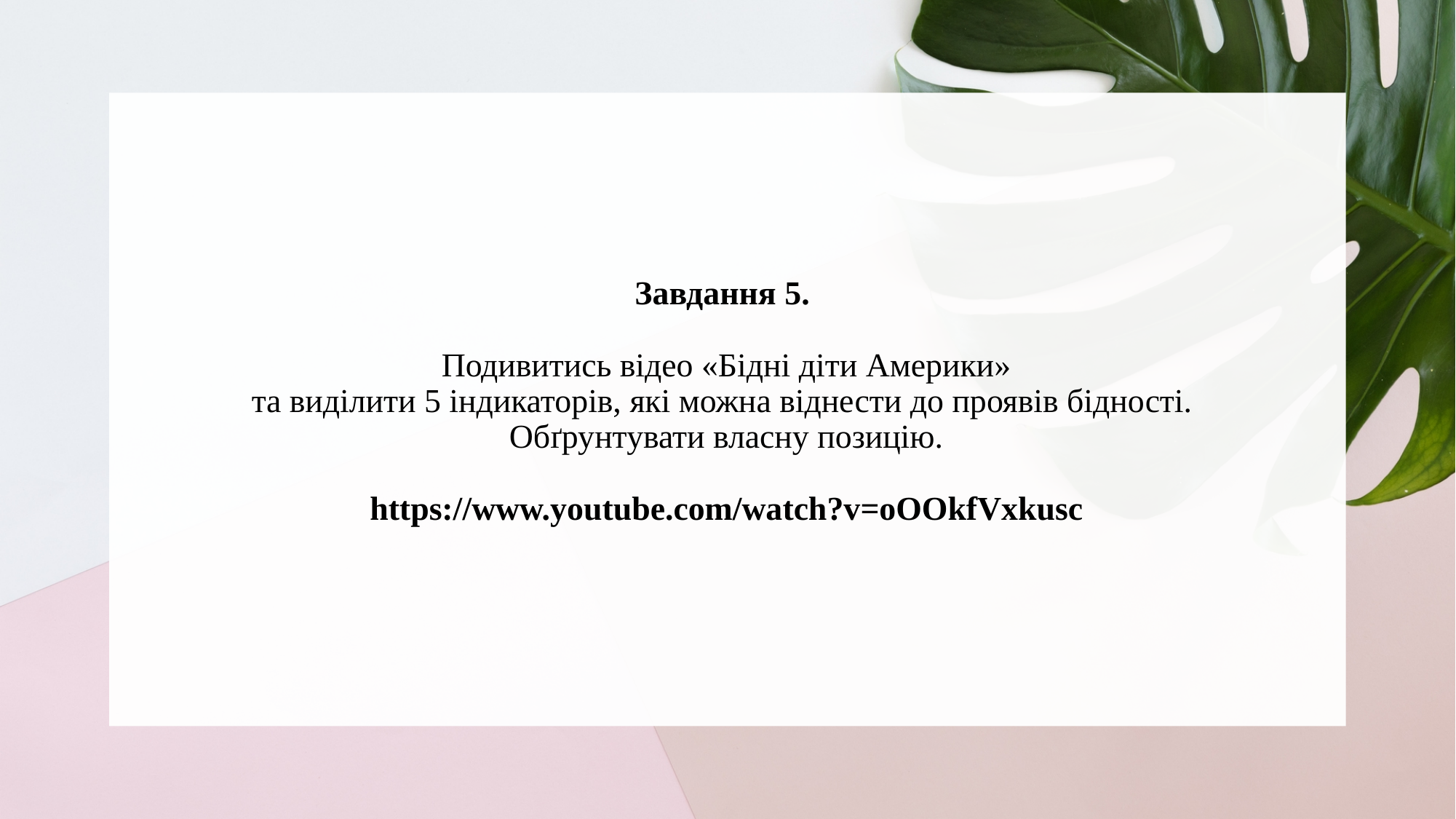

# Завдання 5. Подивитись відео «Бідні діти Америки» та виділити 5 індикаторів, які можна віднести до проявів бідності. Обґрунтувати власну позицію. https://www.youtube.com/watch?v=oOOkfVxkusc